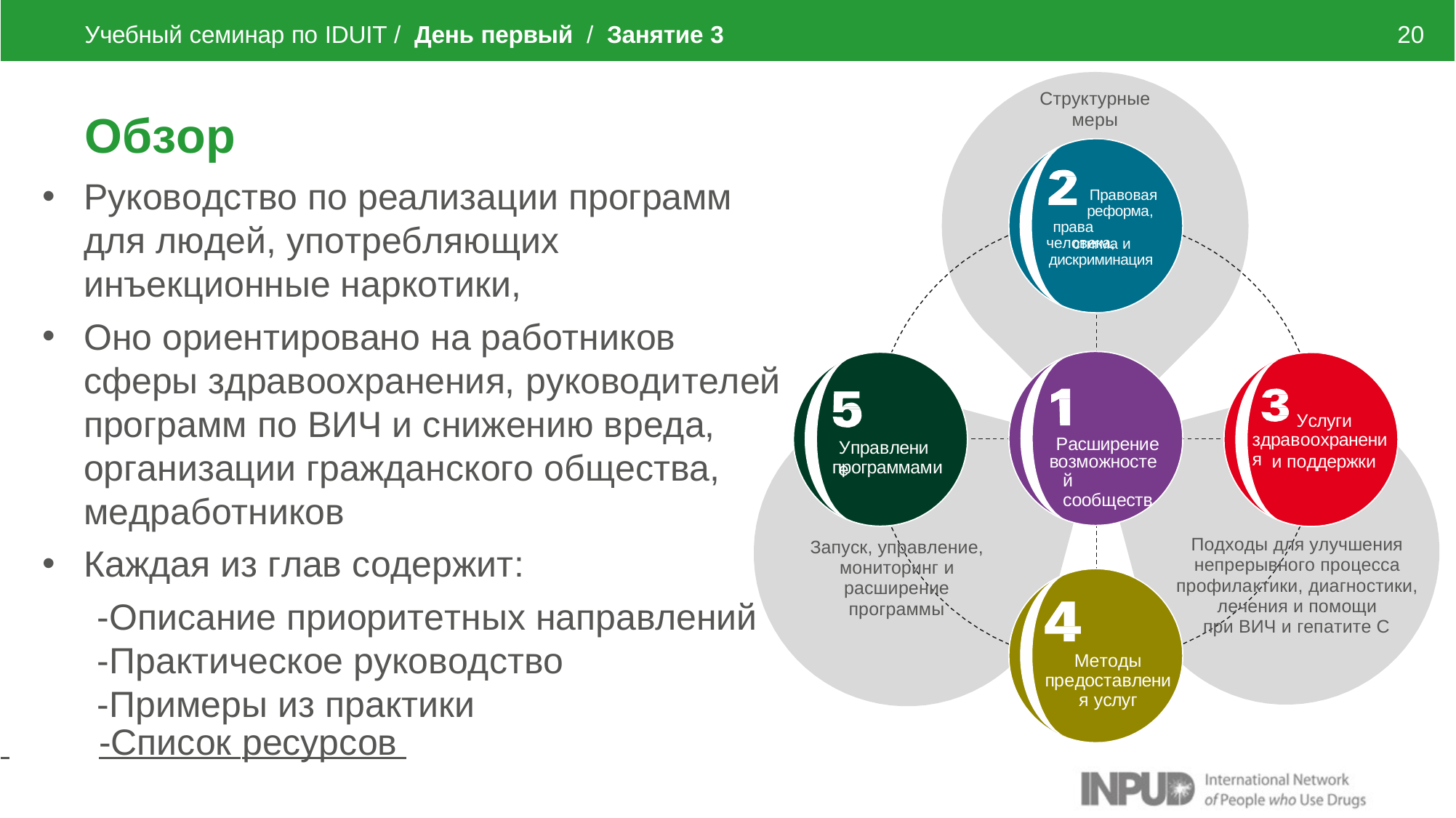

Учебный семинар по IDUIT /  День первый  /  Занятие 3
20

Структурные меры
Обзор
Руководство по реализации программ для людей, употребляющих инъекционные наркотики,
Оно ориентировано на работников сферы здравоохранения, руководителей программ по ВИЧ и снижению вреда, организации гражданского общества, медработников
Каждая из глав содержит:
-Описание приоритетных направлений
-Практическое руководство
-Примеры из практики

Правовая реформа,
права человека,

стигма и дискриминация

Услуги здравоохранения
Расширение
Управление

и поддержки
возможностей сообществ
программами
Подходы для улучшения непрерывного процесса профилактики, диагностики, лечения и помощи
при ВИЧ и гепатите C
Запуск, управление,
мониторинг и

расширение
программы

Методы предоставления услуг

 	-Список ресурсов